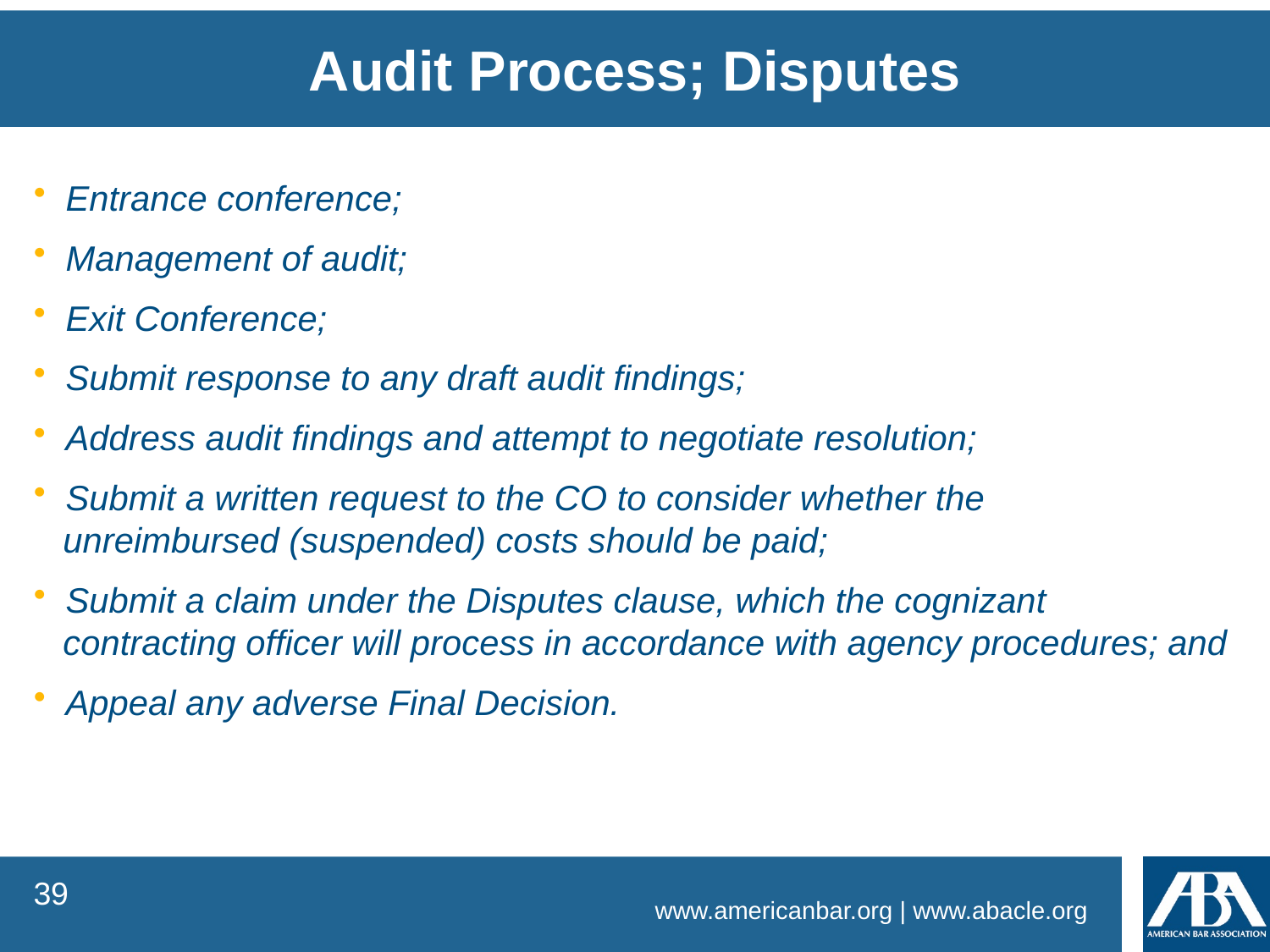

Audit Process; Disputes
  Entrance conference;
  Management of audit;
  Exit Conference;
  Submit response to any draft audit findings;
  Address audit findings and attempt to negotiate resolution;
  Submit a written request to the CO to consider whether the
   unreimbursed (suspended) costs should be paid;
  Submit a claim under the Disputes clause, which the cognizant
   contracting officer will process in accordance with agency procedures; and
  Appeal any adverse Final Decision.